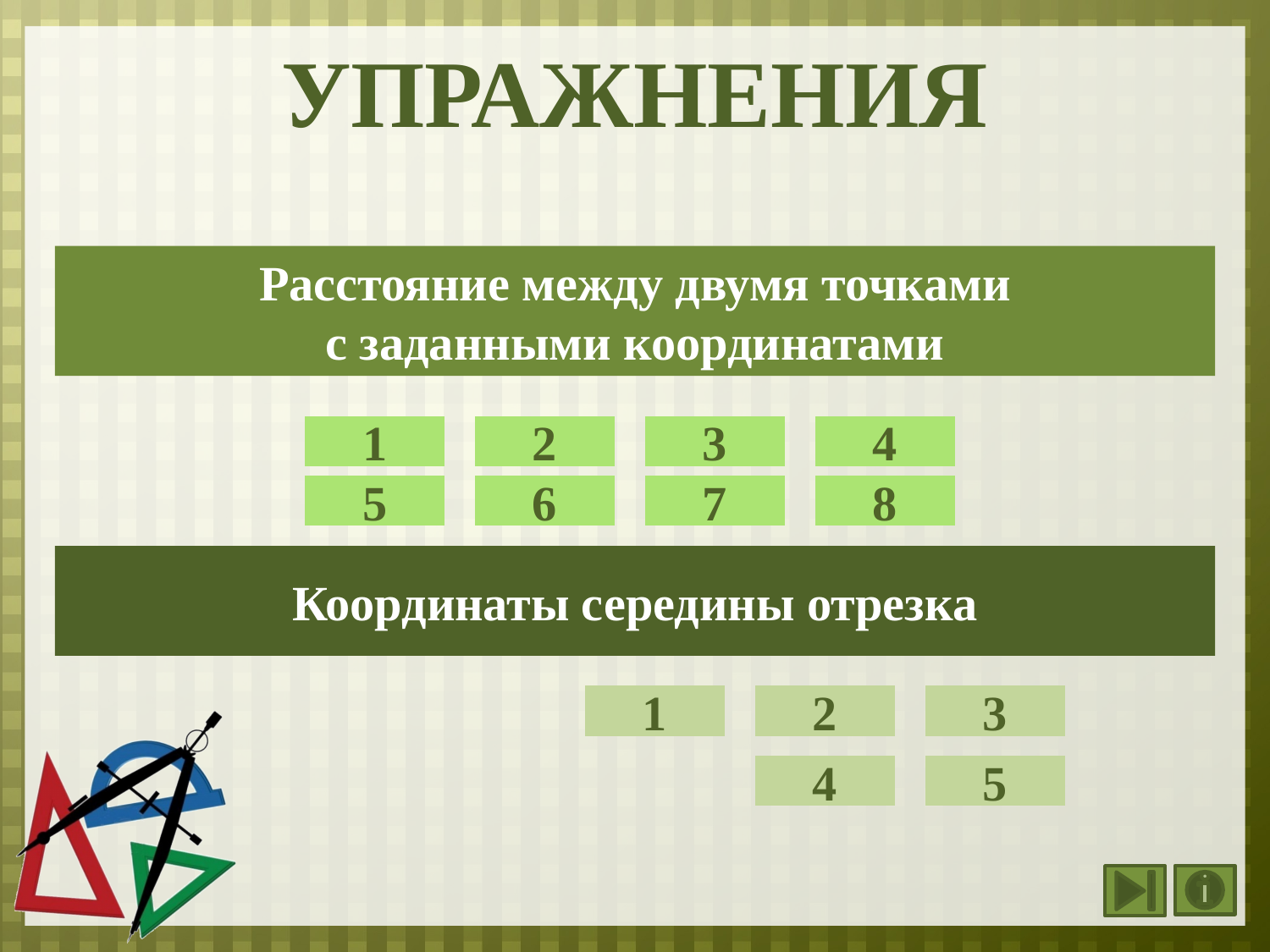

упражнения
Расстояние между двумя точками
с заданными координатами
1
2
3
4
5
6
7
8
Координаты середины отрезка
1
2
3
4
5